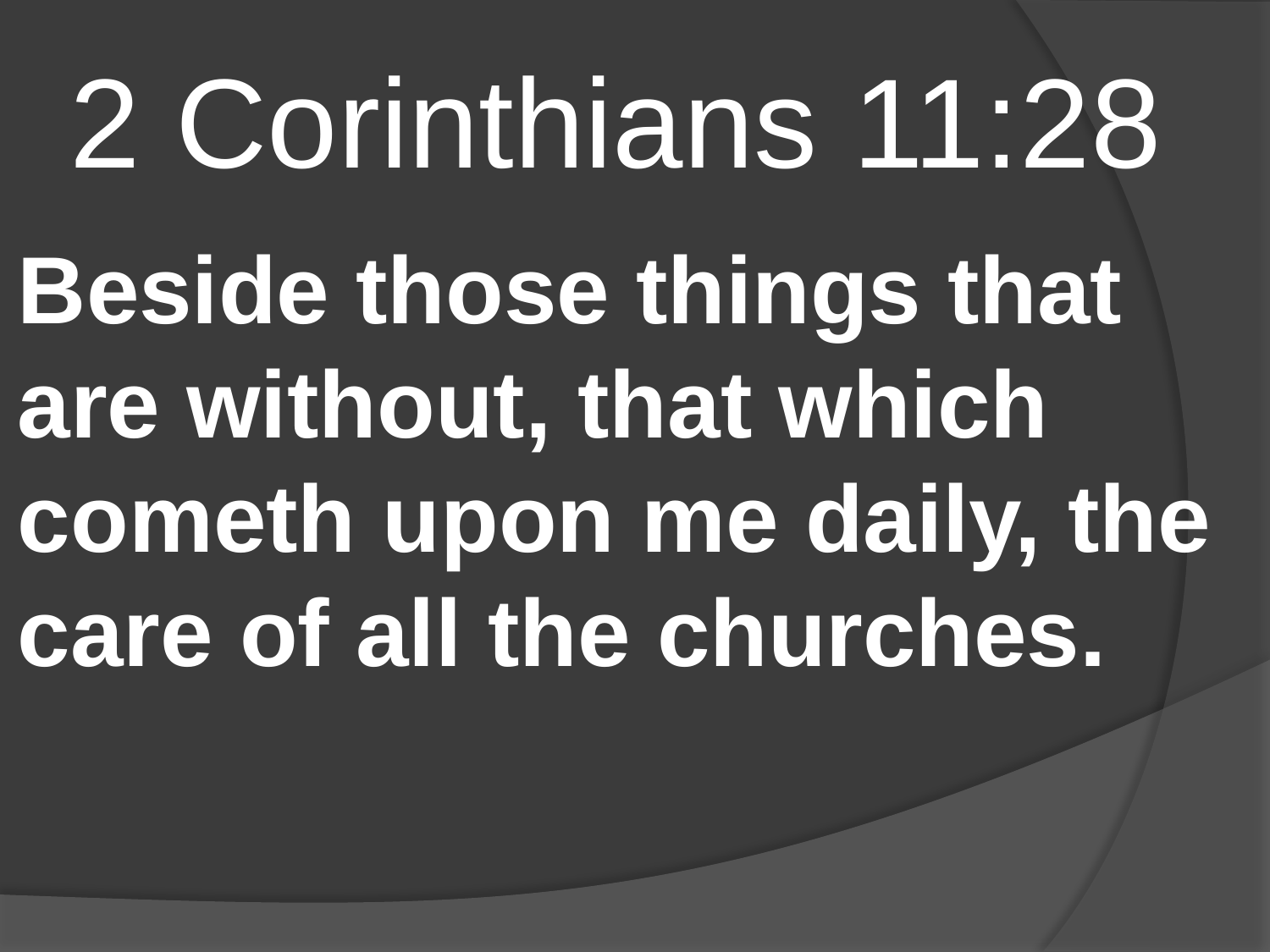

# 2 Corinthians 11:28
Beside those things that are without, that which cometh upon me daily, the care of all the churches.